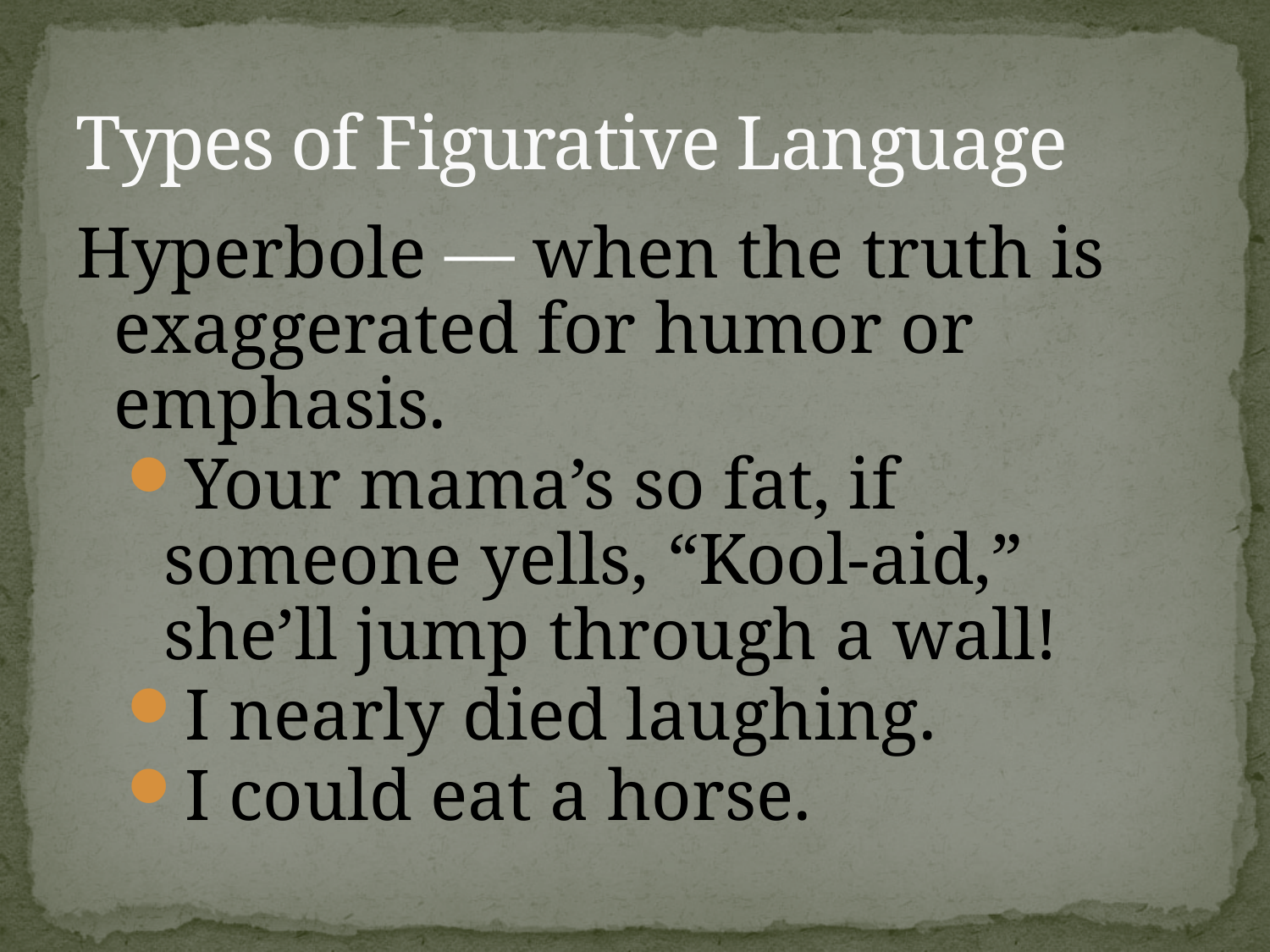

# Types of Figurative Language
Hyperbole — when the truth is exaggerated for humor or emphasis.
Your mama’s so fat, if someone yells, “Kool-aid,” she’ll jump through a wall!
I nearly died laughing.
I could eat a horse.